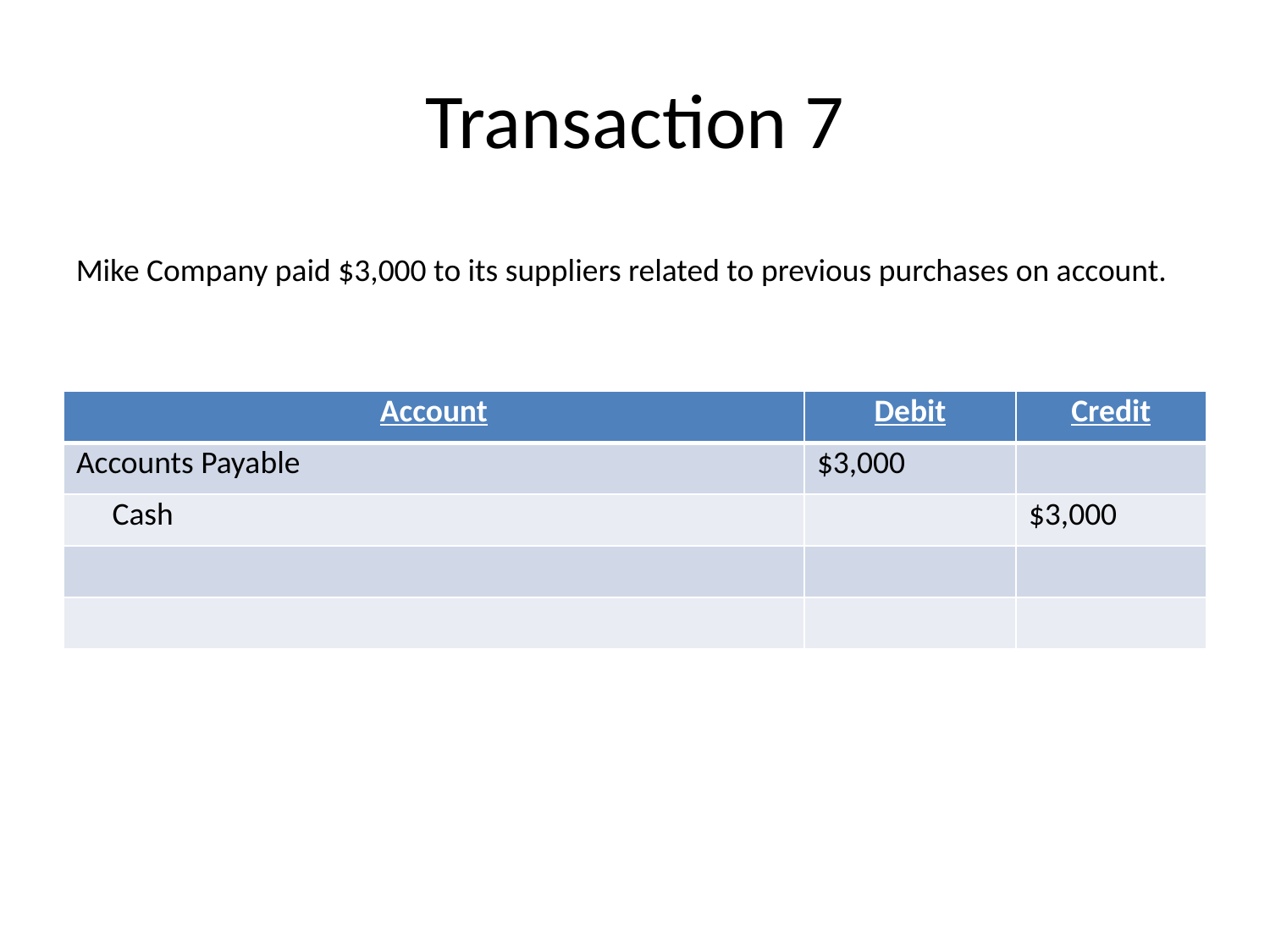

# Transaction 7
Mike Company paid $3,000 to its suppliers related to previous purchases on account.
| Account | Debit | Credit |
| --- | --- | --- |
| Accounts Payable | $3,000 |  |
| Cash |  | $3,000 |
|  |  |  |
|  |  |  |